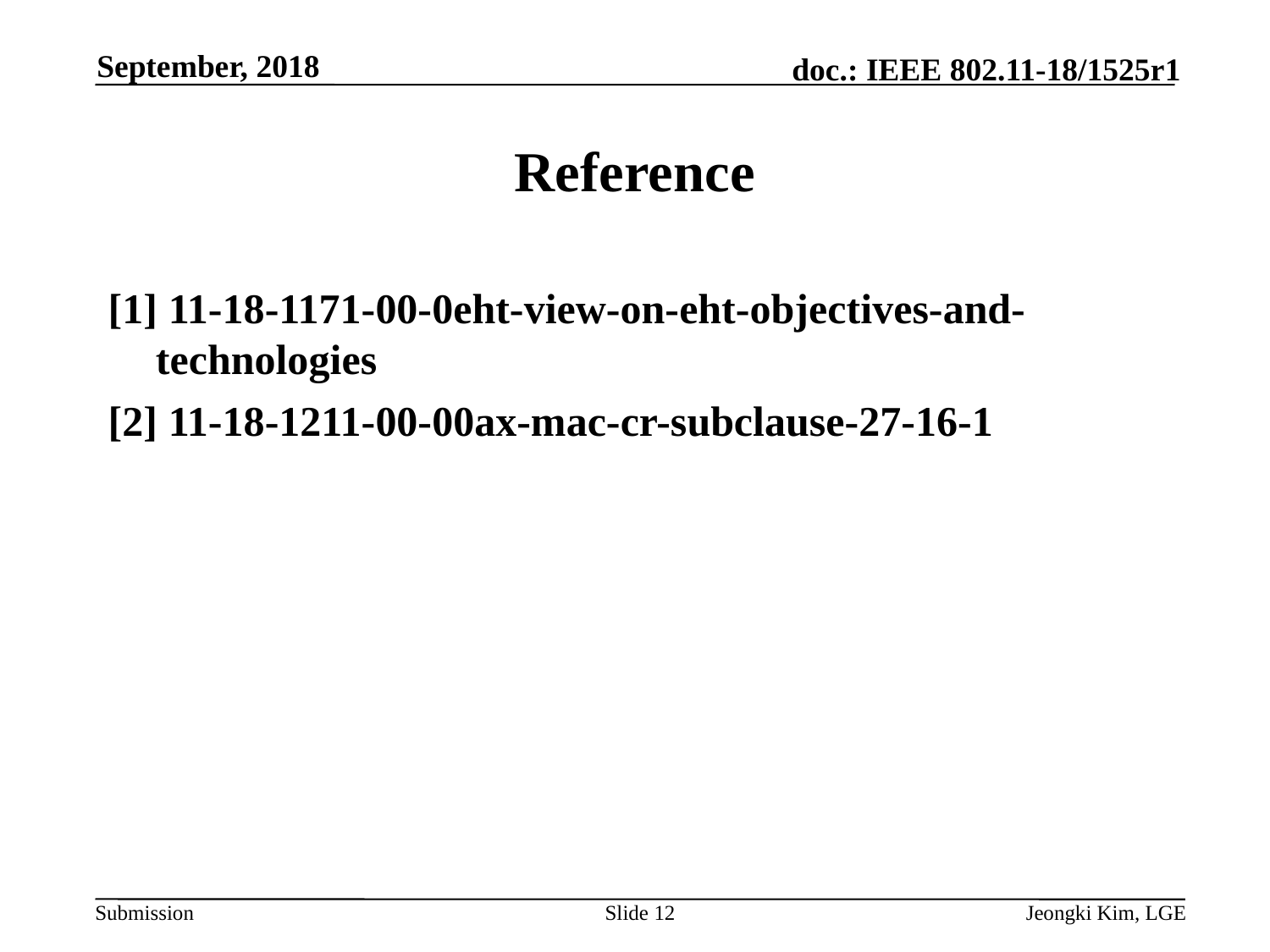

September, 2018
# Reference
[1] 11-18-1171-00-0eht-view-on-eht-objectives-and-technologies
[2] 11-18-1211-00-00ax-mac-cr-subclause-27-16-1

Slide 12
Jeongki Kim, LGE